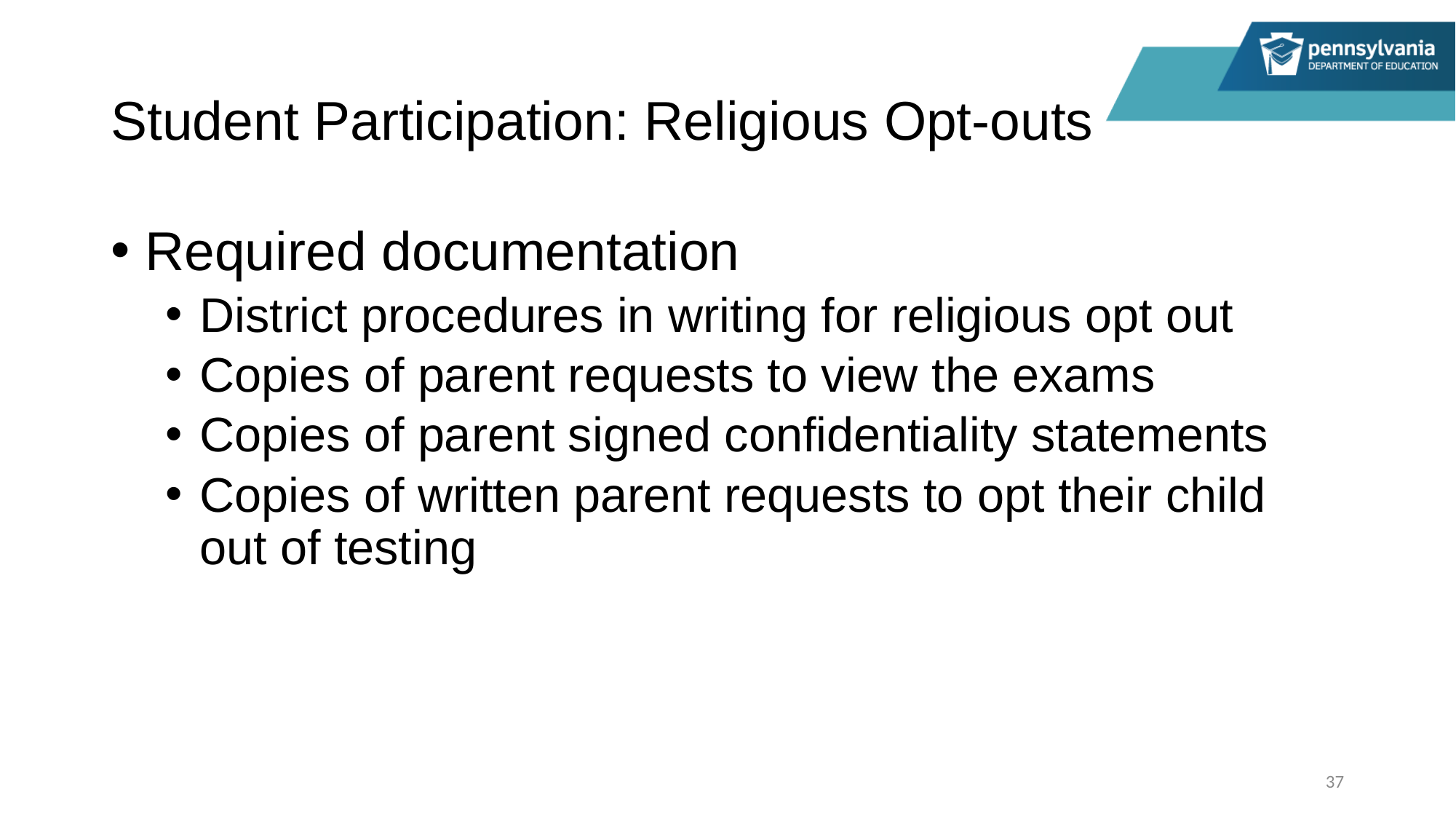

# Student Participation: Religious Opt-outs
Required documentation
District procedures in writing for religious opt out
Copies of parent requests to view the exams
Copies of parent signed confidentiality statements
Copies of written parent requests to opt their child out of testing

37